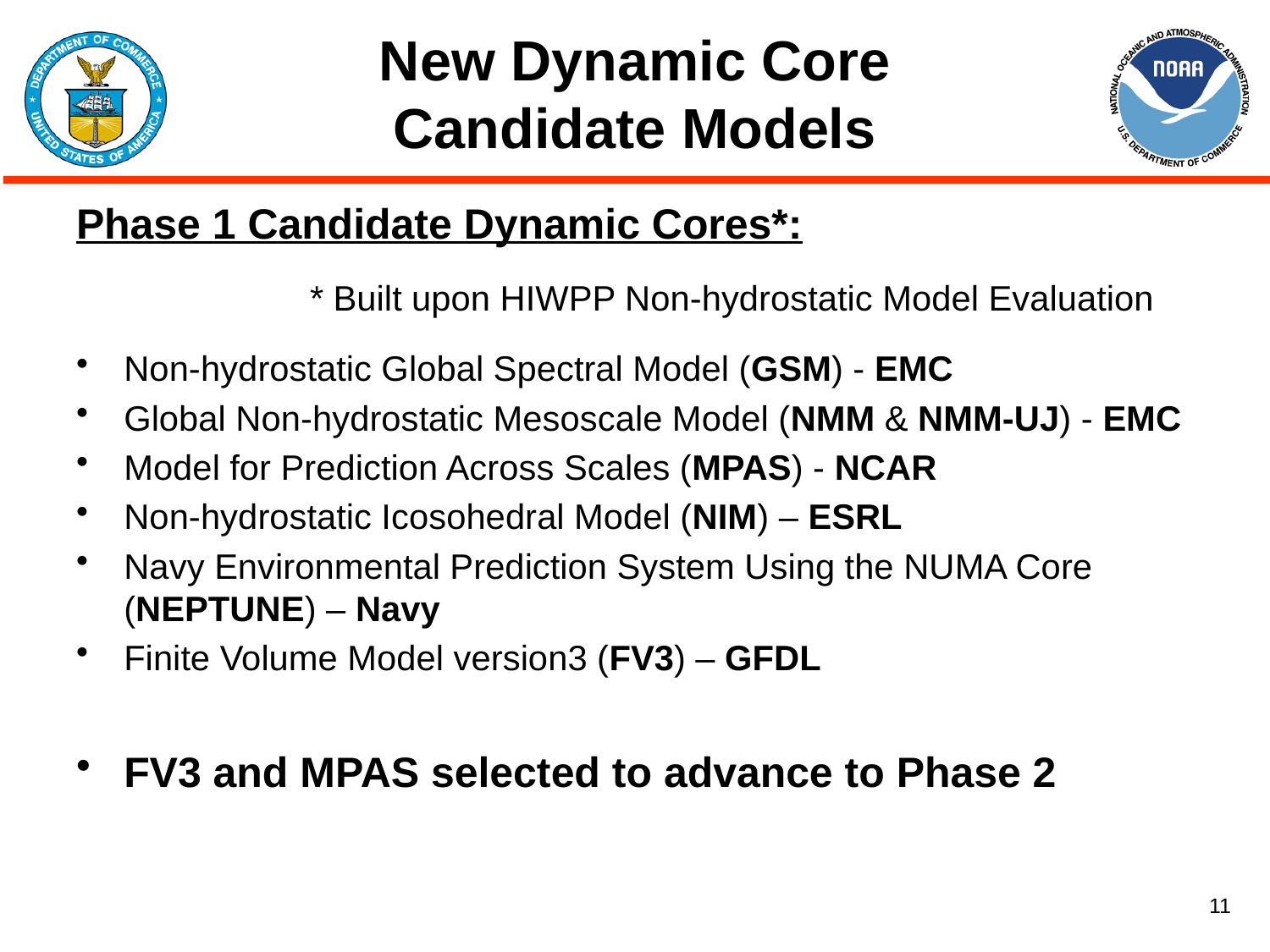

# New Dynamic Core Candidate Models
Phase 1 Candidate Dynamic Cores*:
                        * Built upon HIWPP Non-hydrostatic Model Evaluation
Non-hydrostatic Global Spectral Model (GSM) - EMC
Global Non-hydrostatic Mesoscale Model (NMM & NMM-UJ) - EMC
Model for Prediction Across Scales (MPAS) - NCAR
Non-hydrostatic Icosohedral Model (NIM) – ESRL
Navy Environmental Prediction System Using the NUMA Core (NEPTUNE) – Navy
Finite Volume Model version3 (FV3) – GFDL

FV3 and MPAS selected to advance to Phase 2